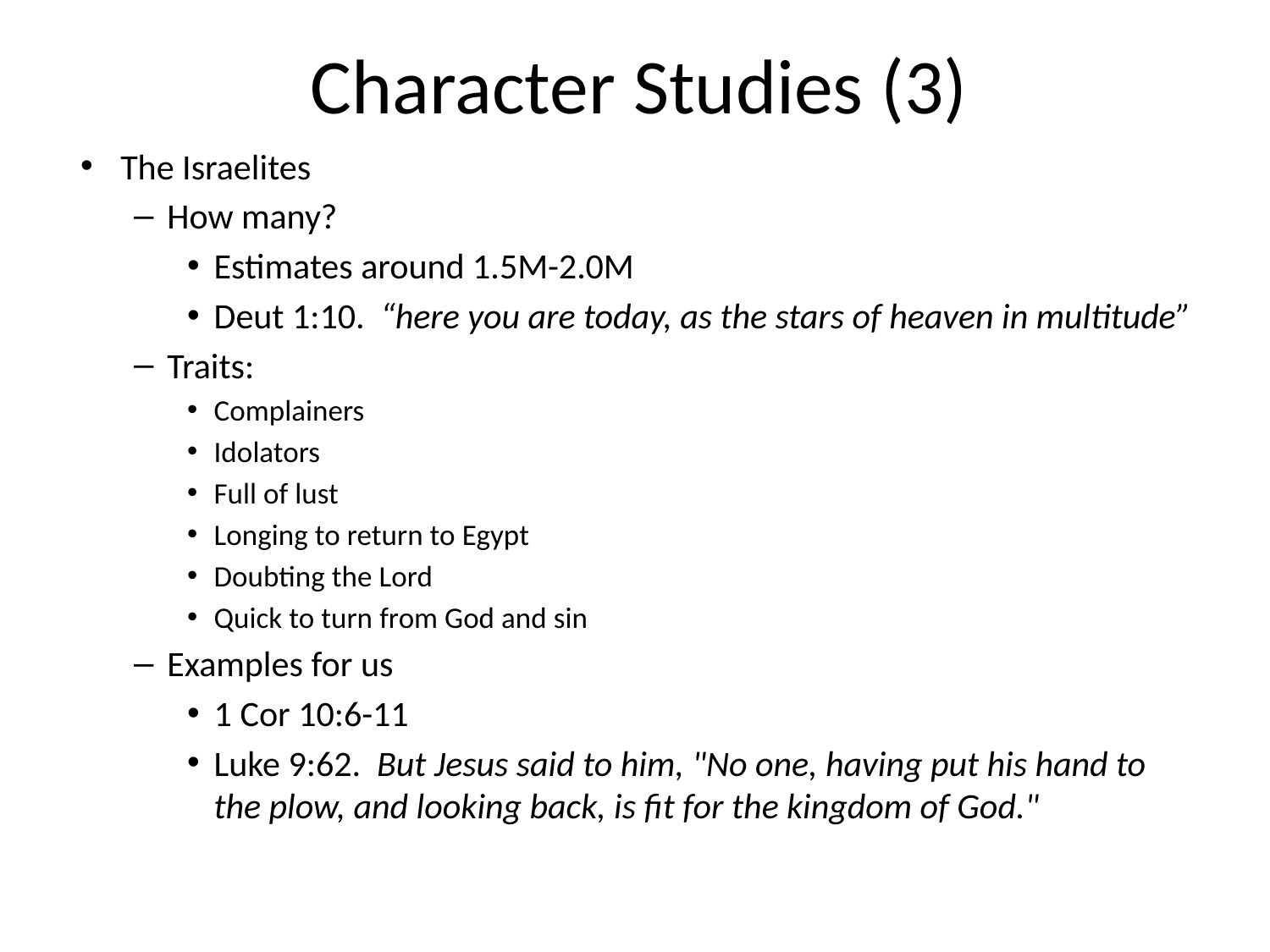

# Character Studies (3)
The Israelites
How many?
Estimates around 1.5M-2.0M
Deut 1:10.  “here you are today, as the stars of heaven in multitude”
Traits:
Complainers
Idolators
Full of lust
Longing to return to Egypt
Doubting the Lord
Quick to turn from God and sin
Examples for us
1 Cor 10:6-11
Luke 9:62.  But Jesus said to him, "No one, having put his hand to the plow, and looking back, is fit for the kingdom of God."